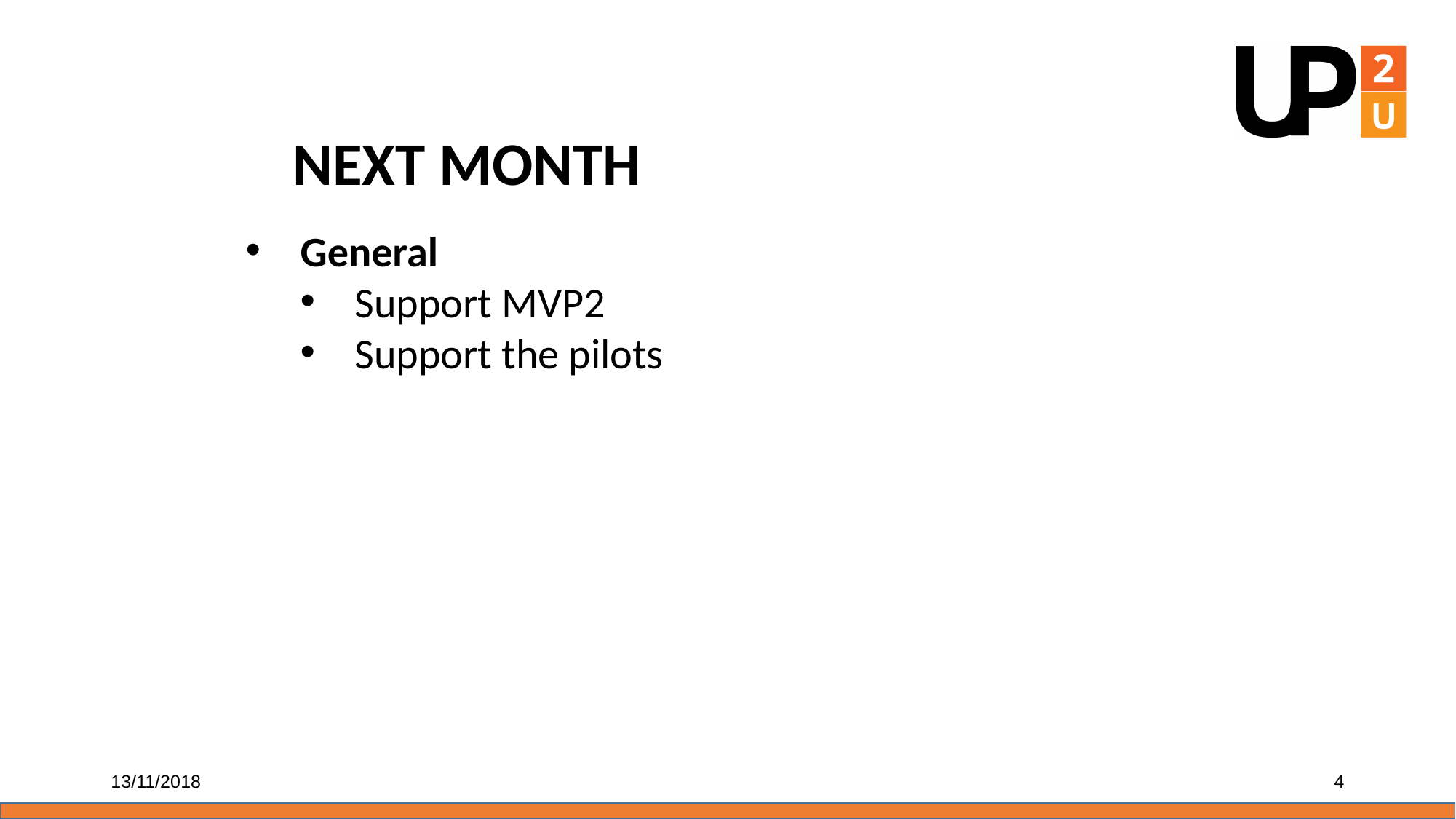

NEXT MONTH
General
Support MVP2
Support the pilots
13/11/2018

4